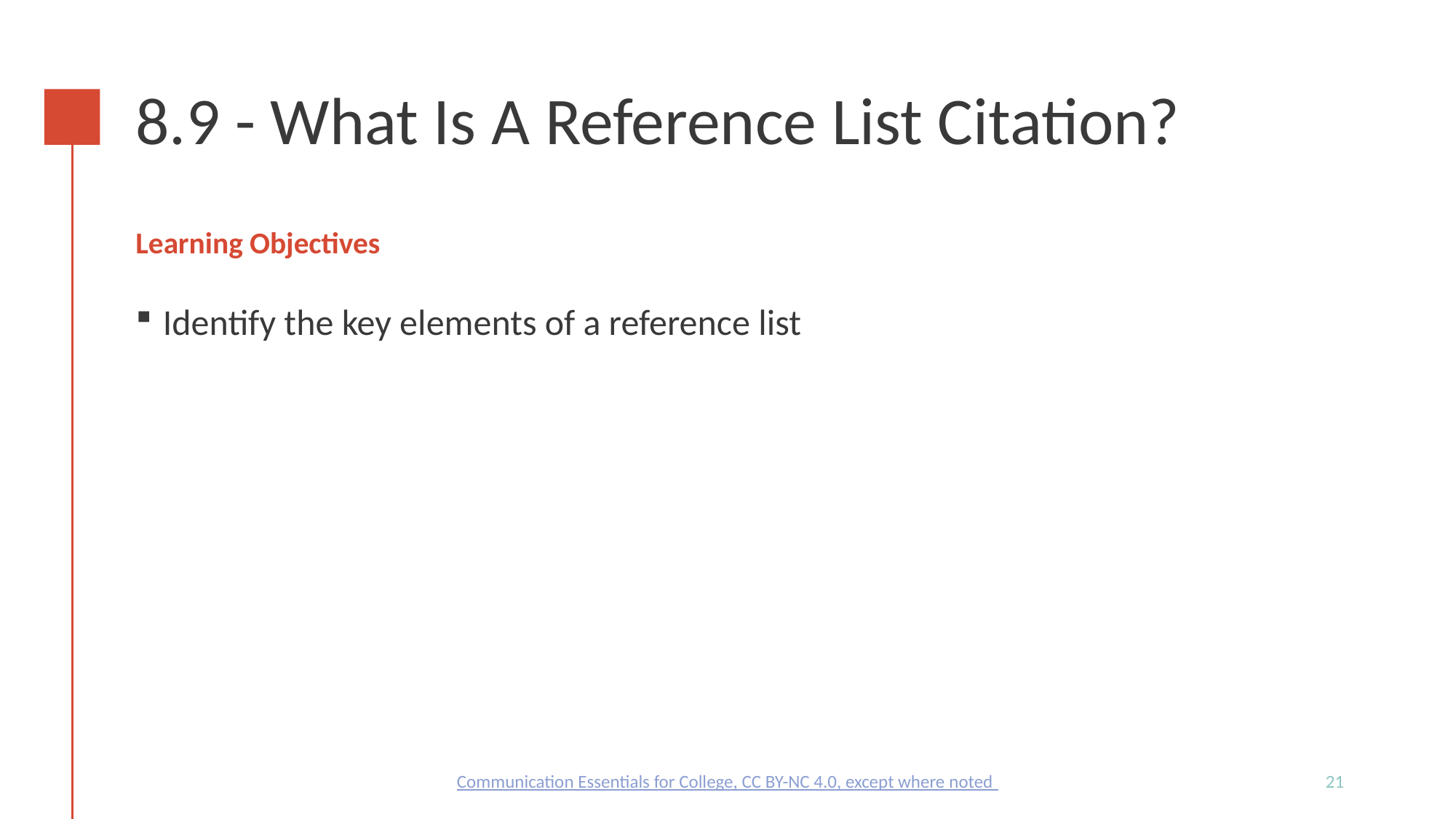

# 8.9 - What Is A Reference List Citation?
Learning Objectives
Identify the key elements of a reference list
21
Communication Essentials for College, CC BY-NC 4.0, except where noted